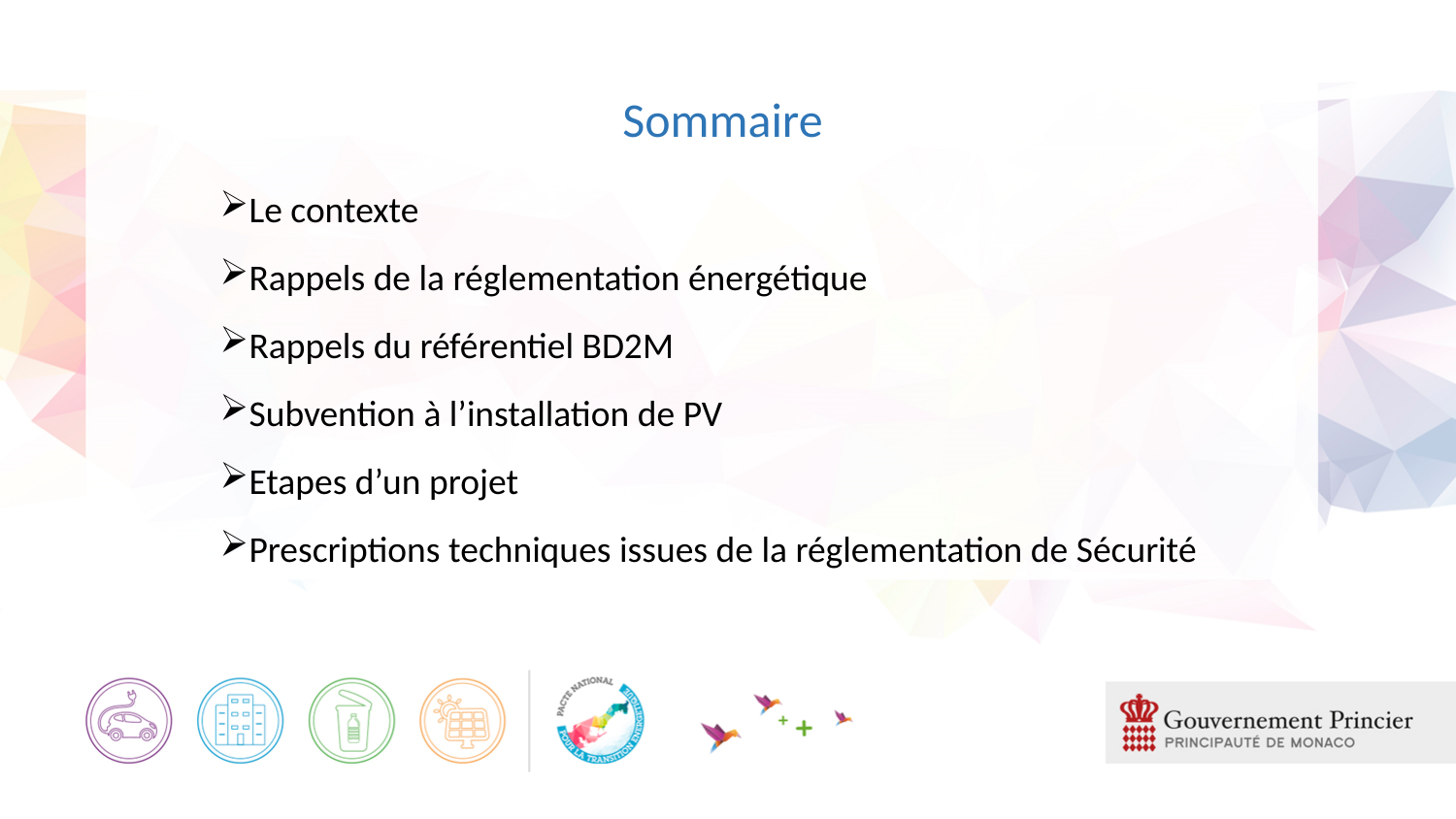

# Sommaire
Le contexte
Rappels de la réglementation énergétique
Rappels du référentiel BD2M
Subvention à l’installation de PV
Etapes d’un projet
Prescriptions techniques issues de la réglementation de Sécurité